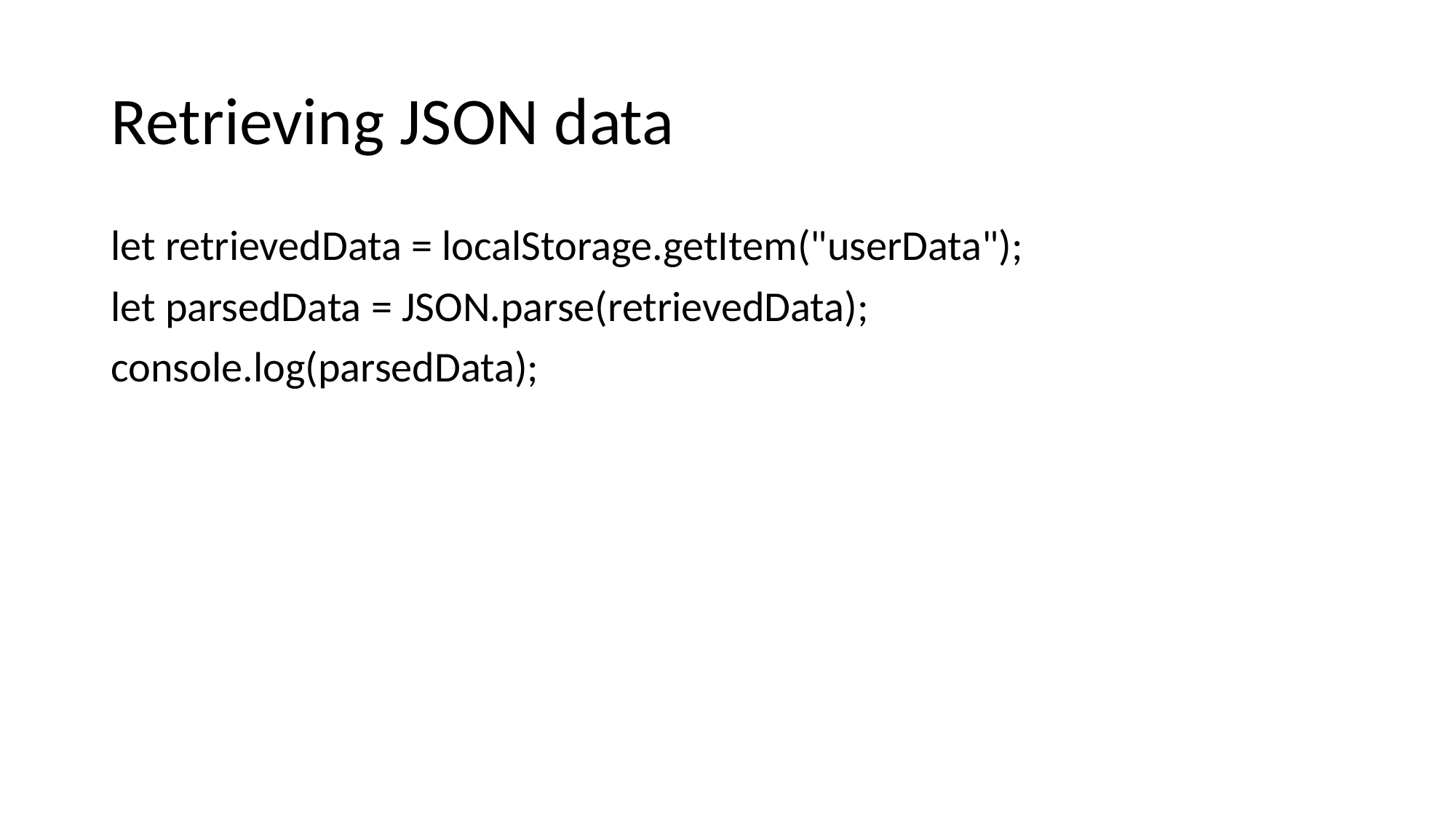

# Retrieving JSON data
let retrievedData = localStorage.getItem("userData");
let parsedData = JSON.parse(retrievedData);
console.log(parsedData);